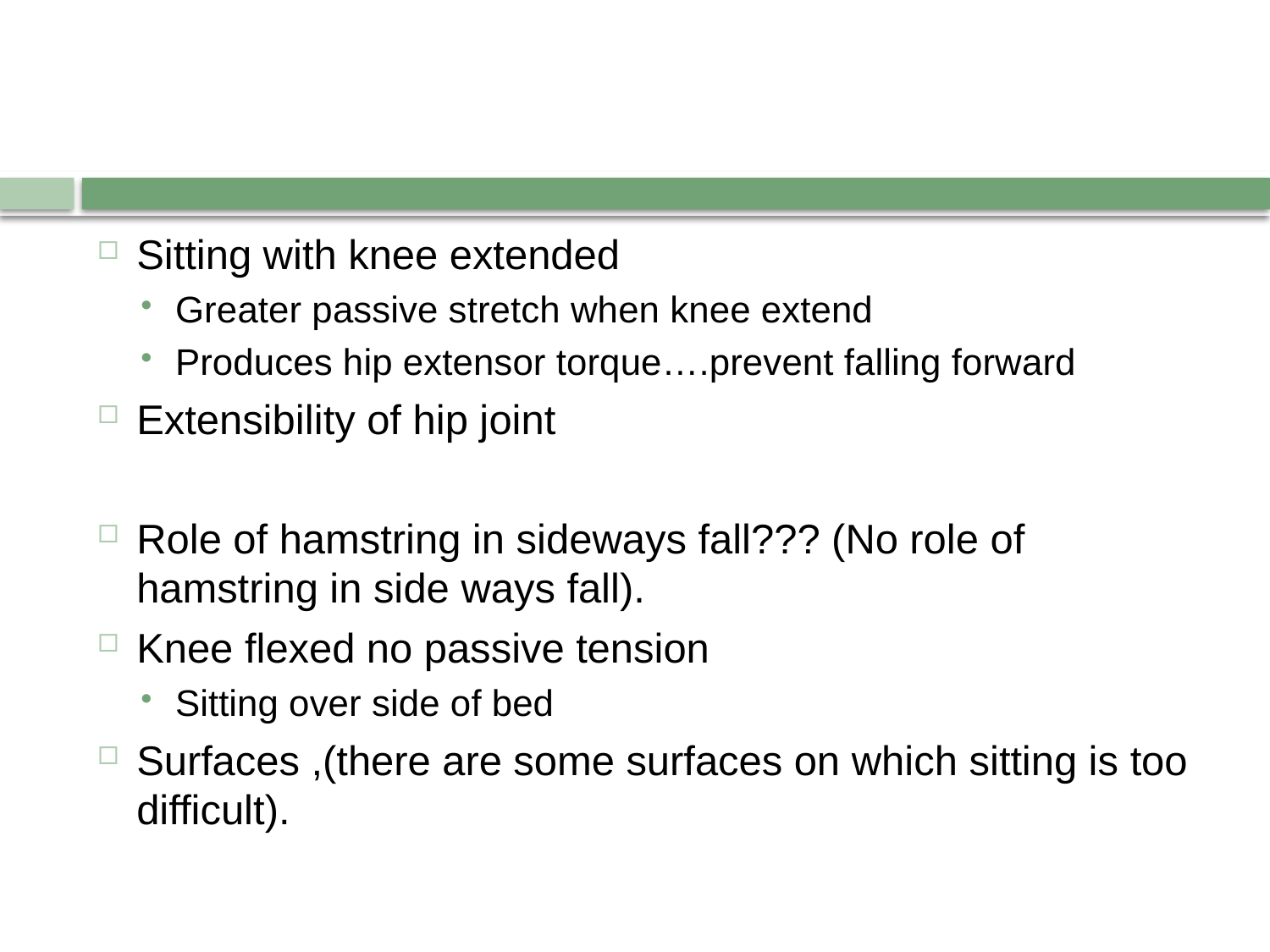

Sitting with knee extended
Greater passive stretch when knee extend
Produces hip extensor torque….prevent falling forward
Extensibility of hip joint

Role of hamstring in sideways fall??? (No role of hamstring in side ways fall).
Knee flexed no passive tension
Sitting over side of bed
Surfaces ,(there are some surfaces on which sitting is too difficult).